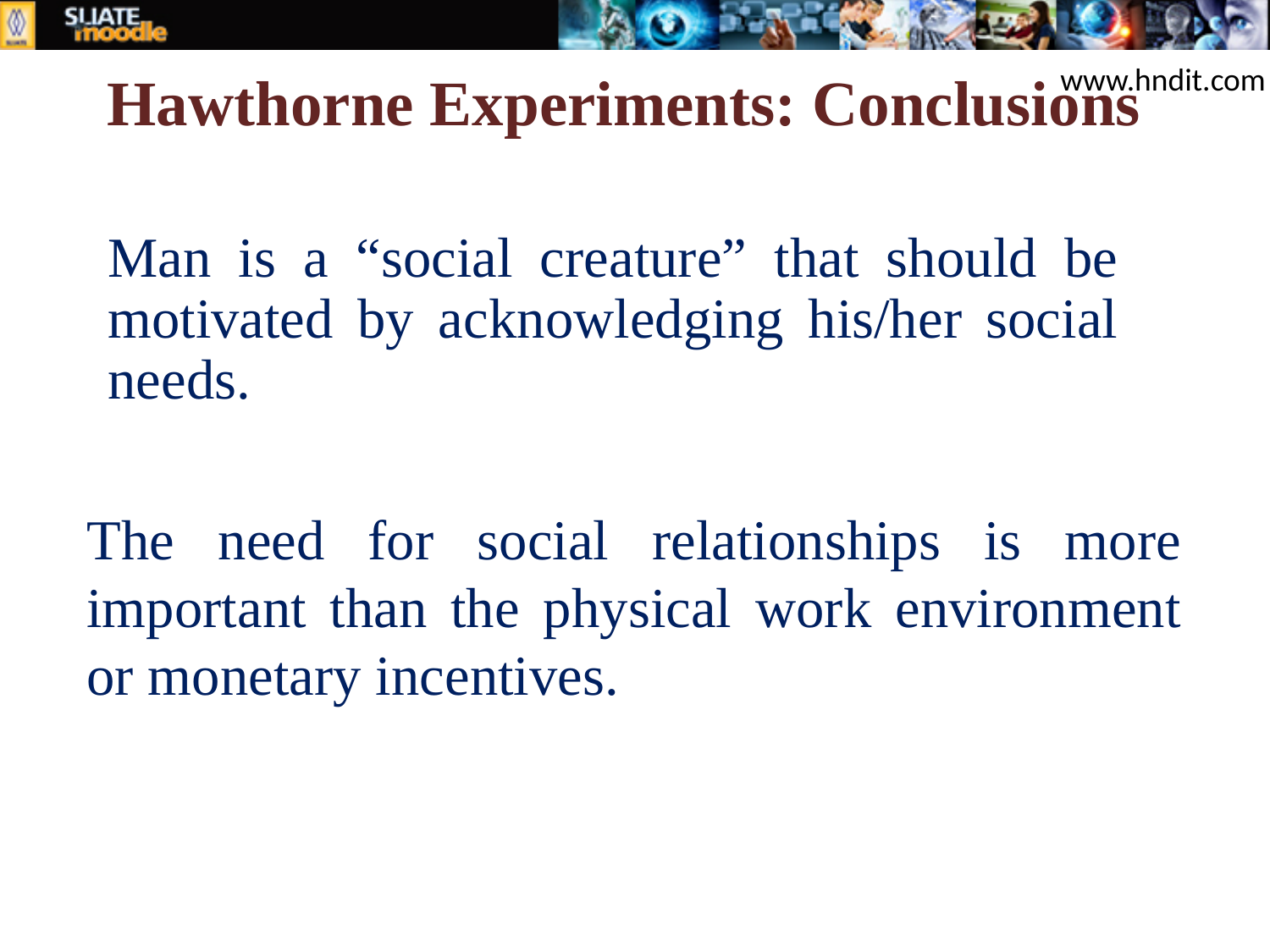

# Hawthorne Experiments: Conclusions
www.hndit.com
Man is a “social creature” that should be motivated by acknowledging his/her social needs.
The need for social relationships is more important than the physical work environment or monetary incentives.